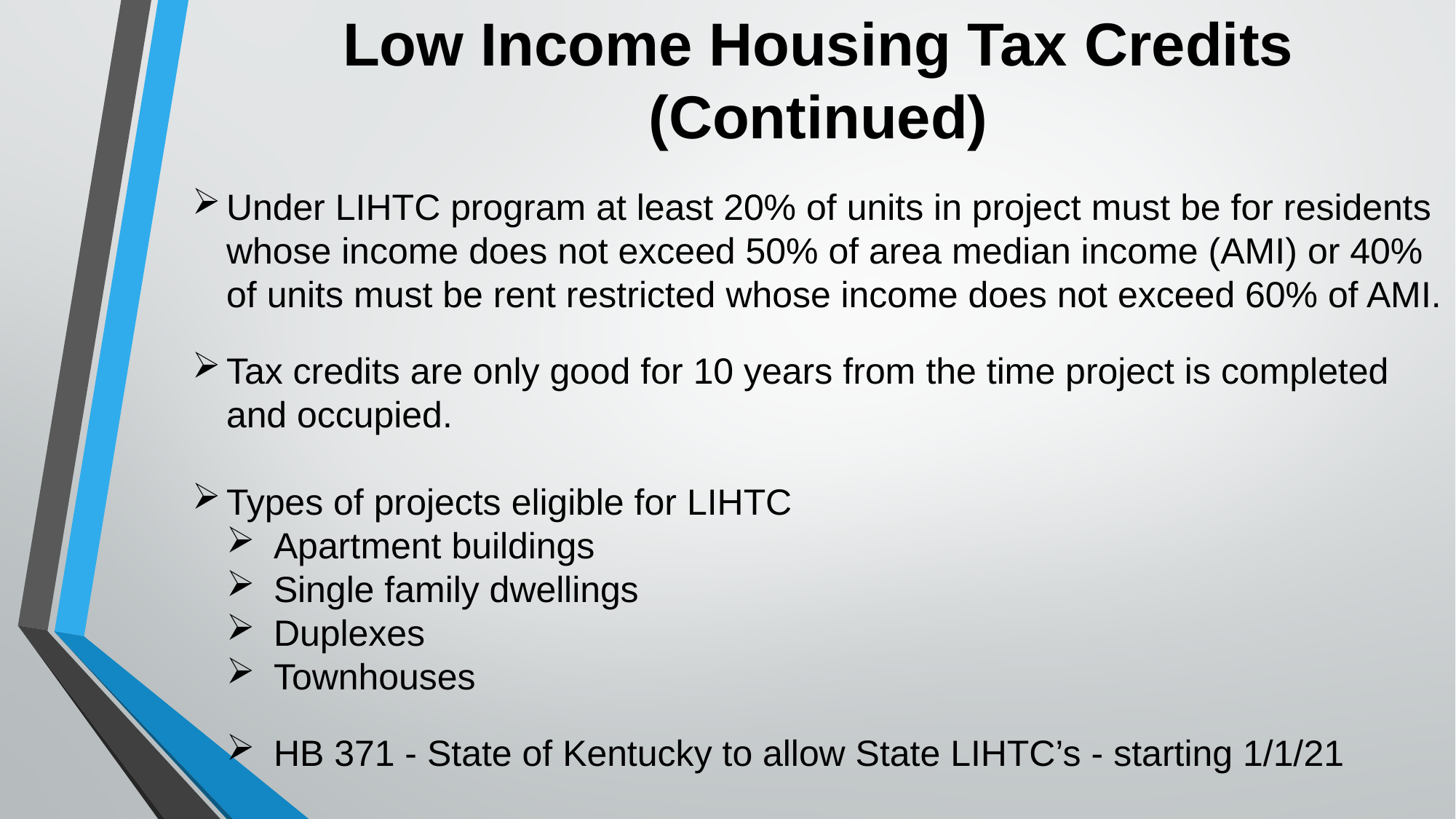

Low Income Housing Tax Credits
(Continued)

Under LIHTC program at least 20% of units in project must be for residents whose income does not exceed 50% of area median income (AMI) or 40% of units must be rent restricted whose income does not exceed 60% of AMI.

Tax credits are only good for 10 years from the time project is completed and occupied.

Types of projects eligible for LIHTC
Apartment buildings
Single family dwellings
Duplexes
Townhouses

HB 371 - State of Kentucky to allow State LIHTC’s - starting 1/1/21